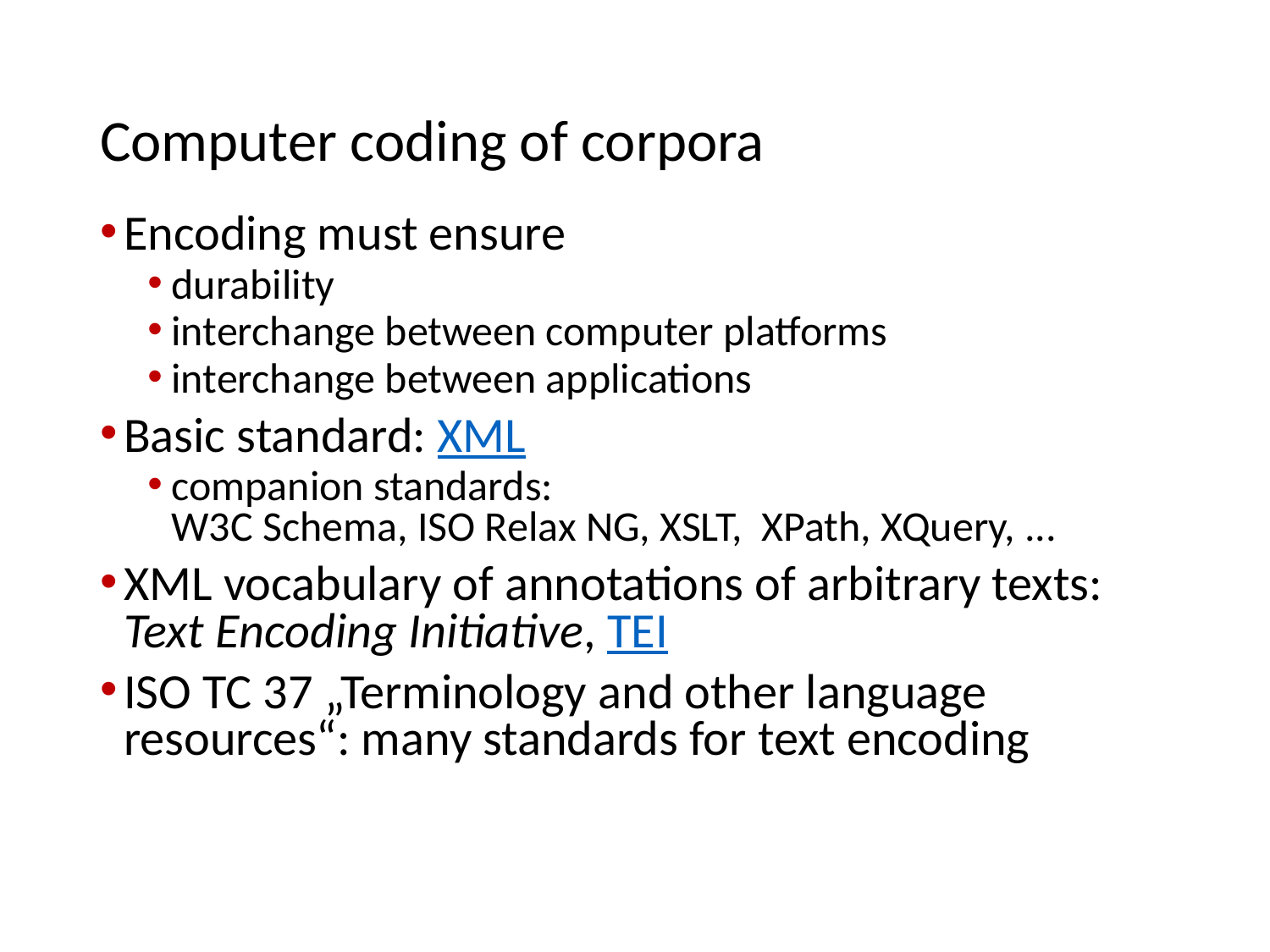

# Computer coding of corpora
Encoding must ensure
durability
interchange between computer platforms
interchange between applications
Basic standard: XML
companion standards:
W3C Schema, ISO Relax NG, XSLT,  XPath, XQuery, ...
XML vocabulary of annotations of arbitrary texts:
Text Encoding Initiative, TEI
ISO TC 37 „Terminology and other language resources“: many standards for text encoding